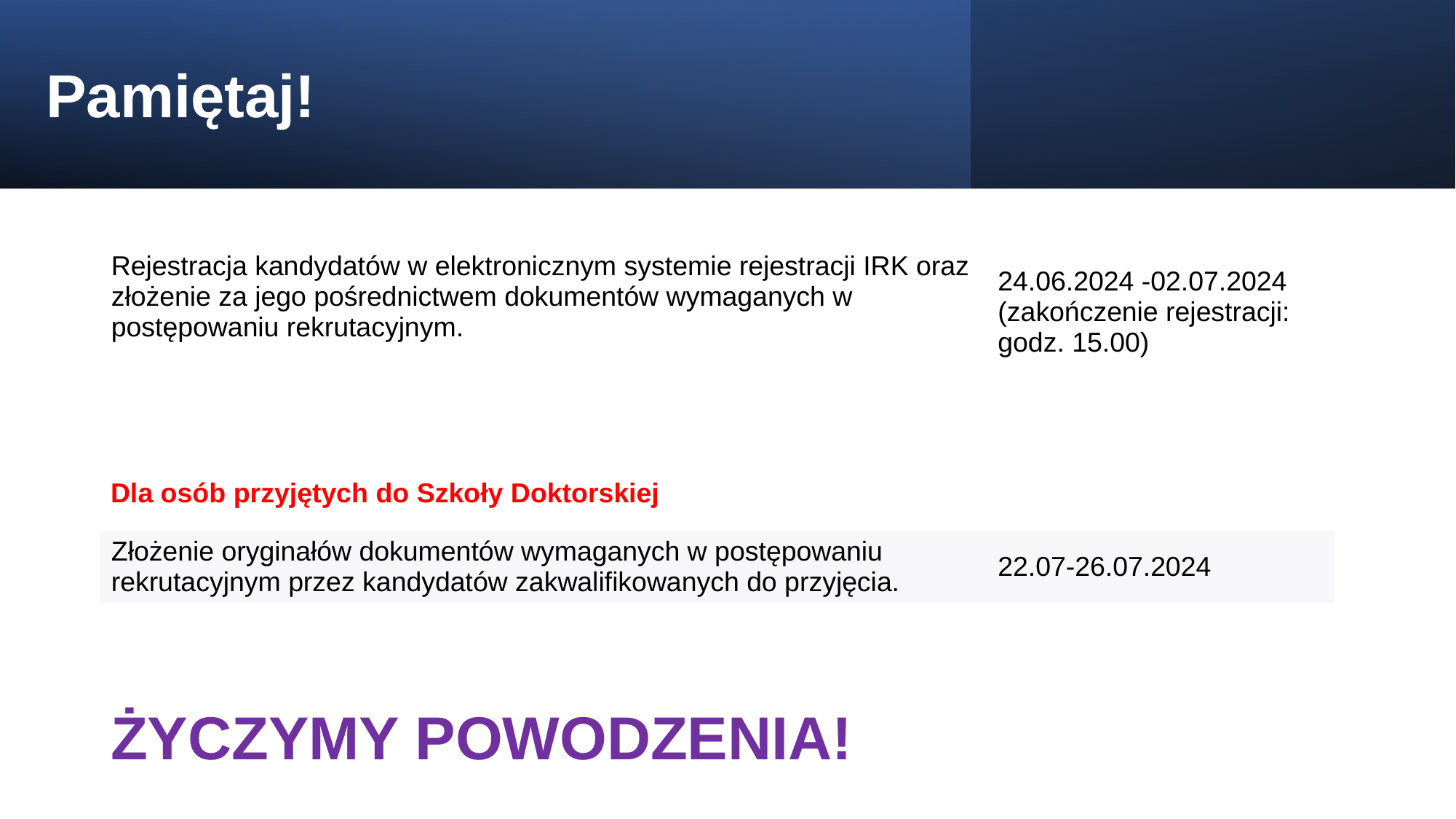

# Pamiętaj!
| Rejestracja kandydatów w elektronicznym systemie rejestracji IRK oraz złożenie za jego pośrednictwem dokumentów wymaganych w postępowaniu rekrutacyjnym. | 24.06.2024 -02.07.2024 (zakończenie rejestracji: godz. 15.00) |
| --- | --- |
Dla osób przyjętych do Szkoły Doktorskiej
| Złożenie oryginałów dokumentów wymaganych w postępowaniu rekrutacyjnym przez kandydatów zakwalifikowanych do przyjęcia. | 22.07-26.07.2024 |
| --- | --- |
ŻYCZYMY POWODZENIA!